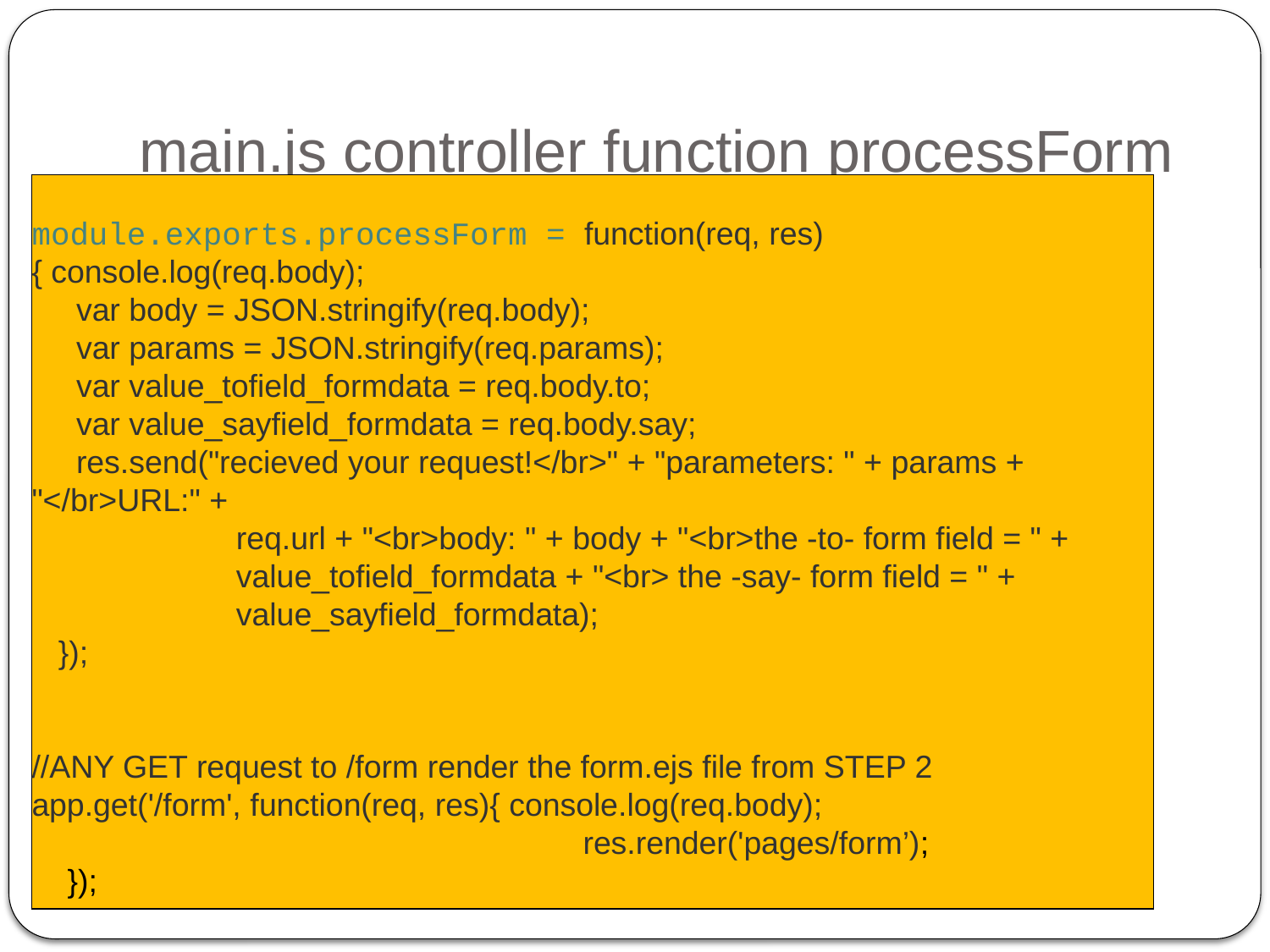

# main.js controller function processForm
Inside the Controllers directory
module.exports.processForm = function(req, res){ console.log(req.body);
     var body = JSON.stringify(req.body);
     var params = JSON.stringify(req.params);
     var value_tofield_formdata = req.body.to;
     var value_sayfield_formdata = req.body.say;
     res.send("recieved your request!</br>" + "parameters: " + params + "</br>URL:" +
                       req.url + "<br>body: " + body + "<br>the -to- form field = " +
                       value_tofield_formdata + "<br> the -say- form field = " +
                       value_sayfield_formdata);
   });

//ANY GET request to /form render the form.ejs file from STEP 2
app.get('/form', function(req, res){ console.log(req.body);
                                                              res.render('pages/form’);
    });